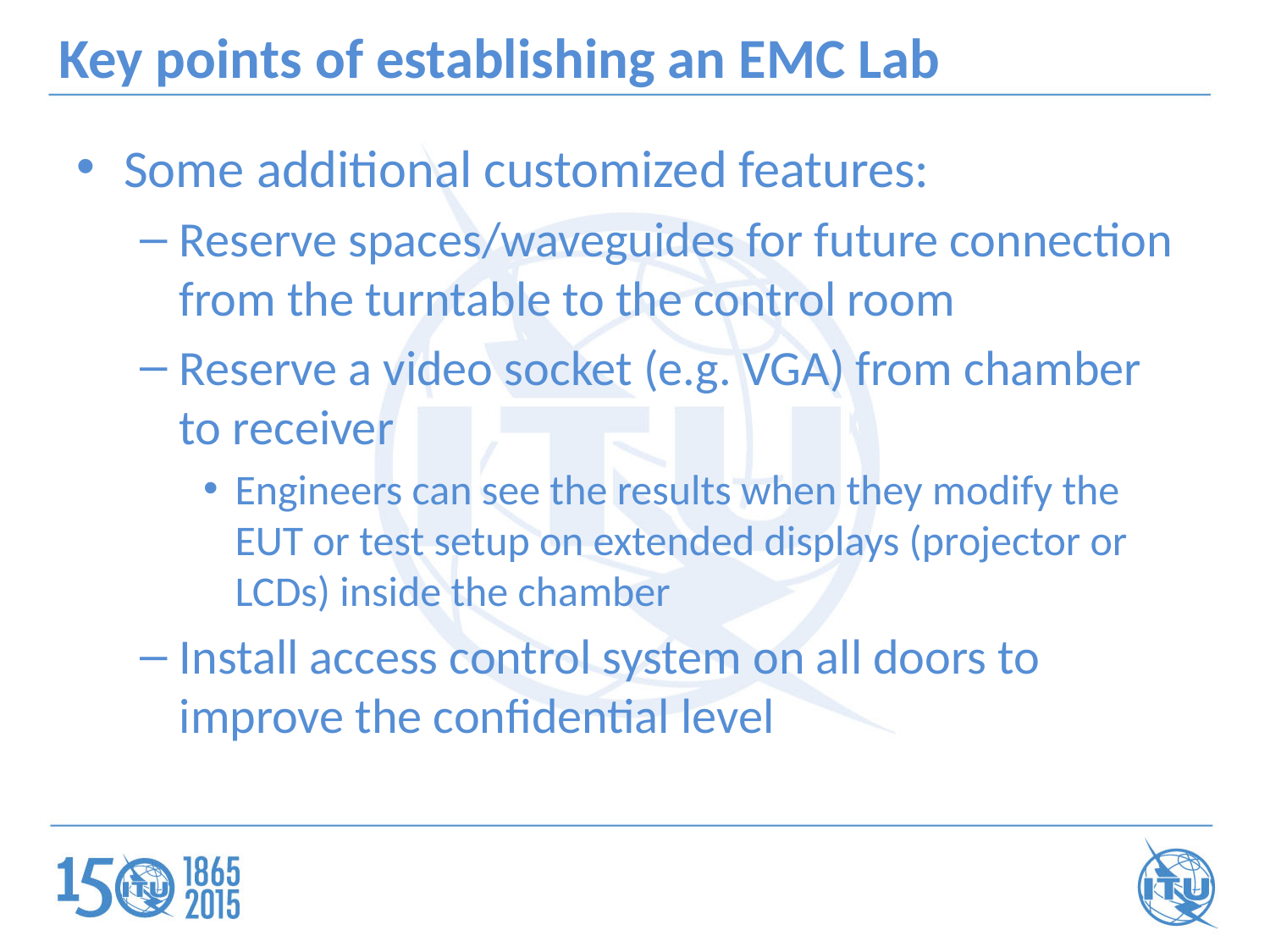

# Key points of establishing an EMC Lab

Some additional customized features:
Reserve spaces/waveguides for future connection from the turntable to the control room
Reserve a video socket (e.g. VGA) from chamber to receiver
Engineers can see the results when they modify the EUT or test setup on extended displays (projector or LCDs) inside the chamber
Install access control system on all doors to improve the confidential level